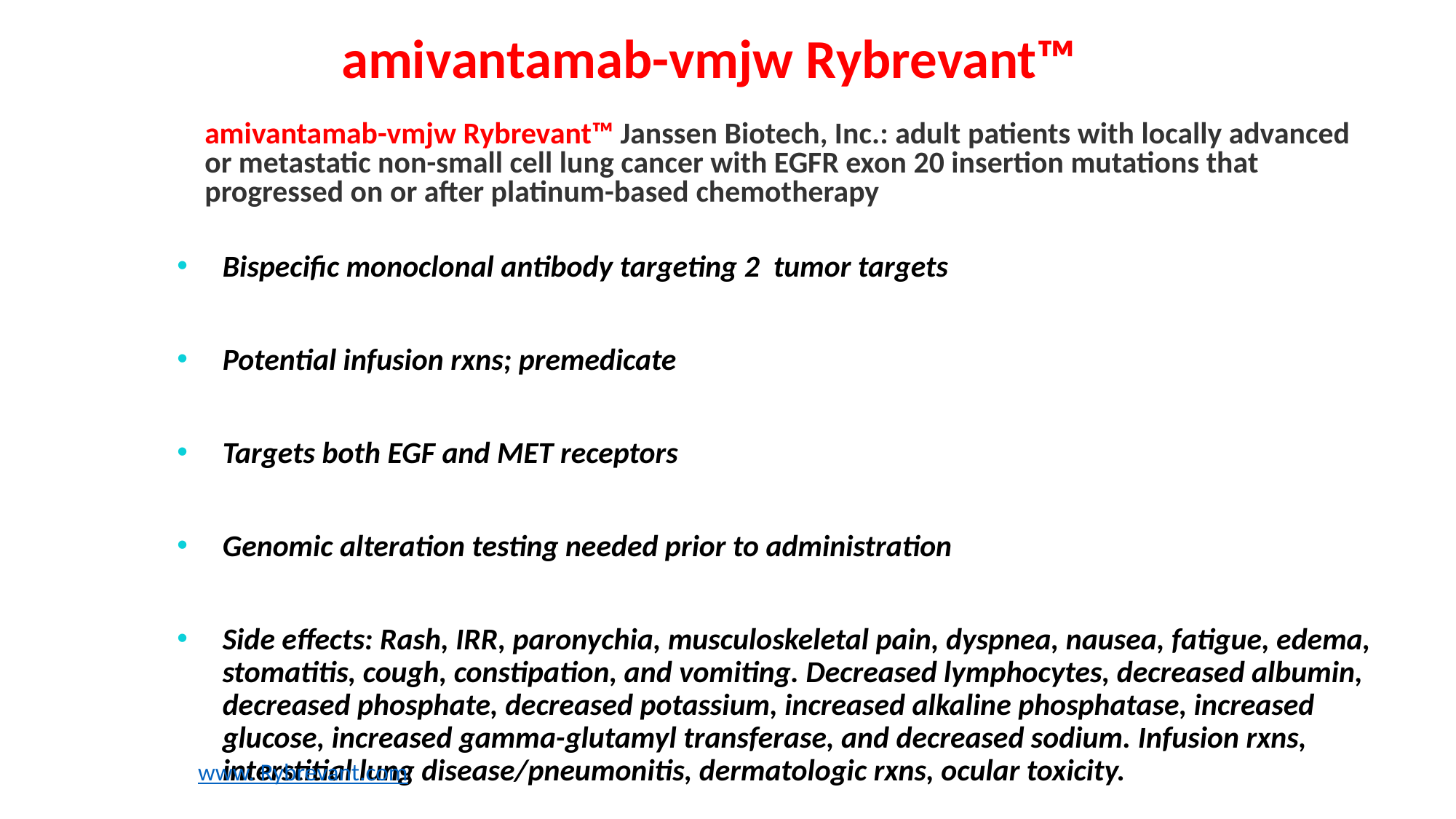

# amivantamab-vmjw Rybrevant™
amivantamab-vmjw Rybrevant™ Janssen Biotech, Inc.: adult patients with locally advanced or metastatic non-small cell lung cancer with EGFR exon 20 insertion mutations that progressed on or after platinum-based chemotherapy

Bispecific monoclonal antibody targeting 2  tumor targets

Potential infusion rxns; premedicate

Targets both EGF and MET receptors

Genomic alteration testing needed prior to administration

Side effects: Rash, IRR, paronychia, musculoskeletal pain, dyspnea, nausea, fatigue, edema, stomatitis, cough, constipation, and vomiting. Decreased lymphocytes, decreased albumin, decreased phosphate, decreased potassium, increased alkaline phosphatase, increased glucose, increased gamma-glutamyl transferase, and decreased sodium. Infusion rxns, interstitial lung disease/pneumonitis, dermatologic rxns, ocular toxicity.
www. Rybrevant.com